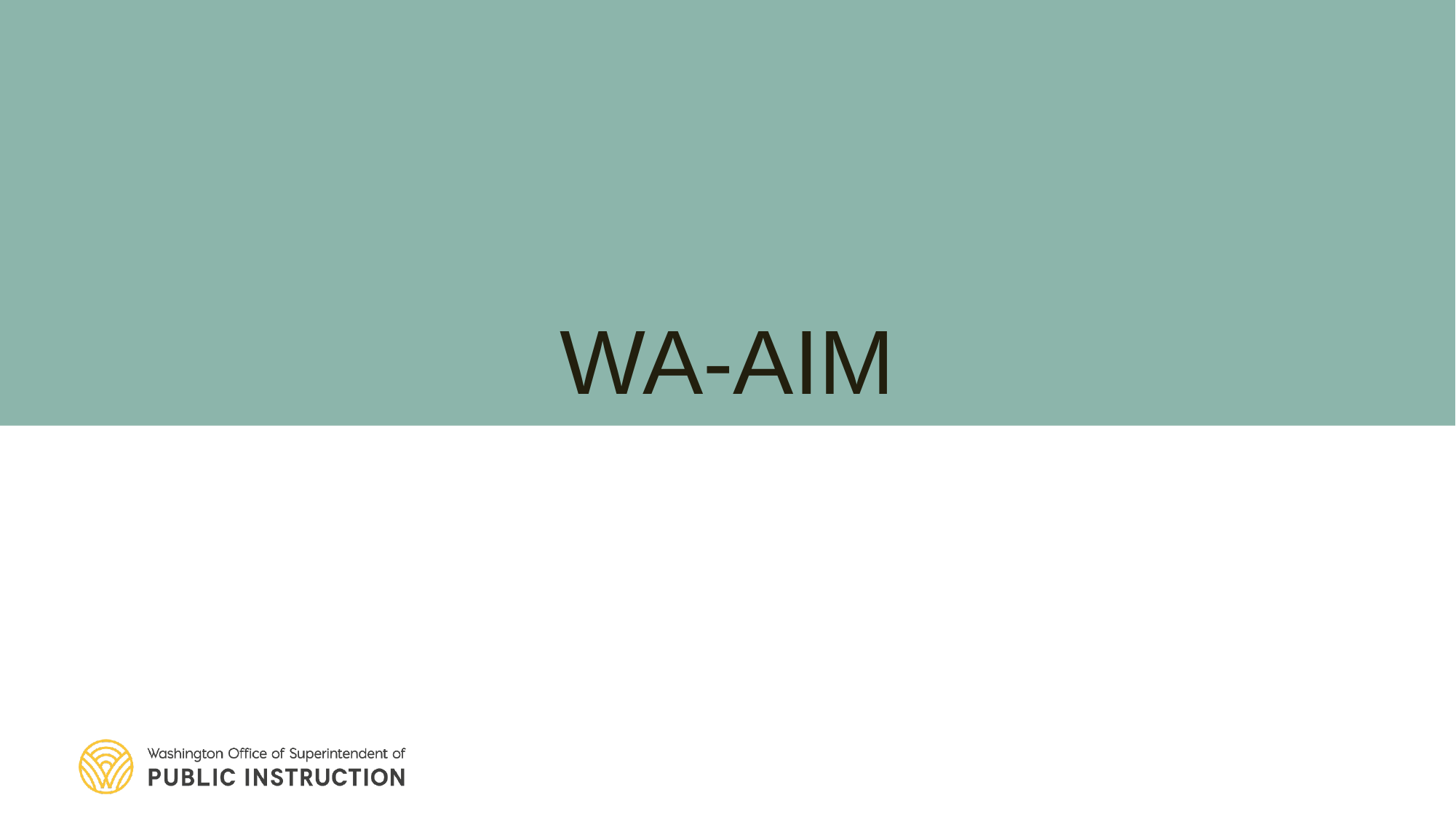

# WA-AIM

Assessment and Student Information
12/15/2023
16